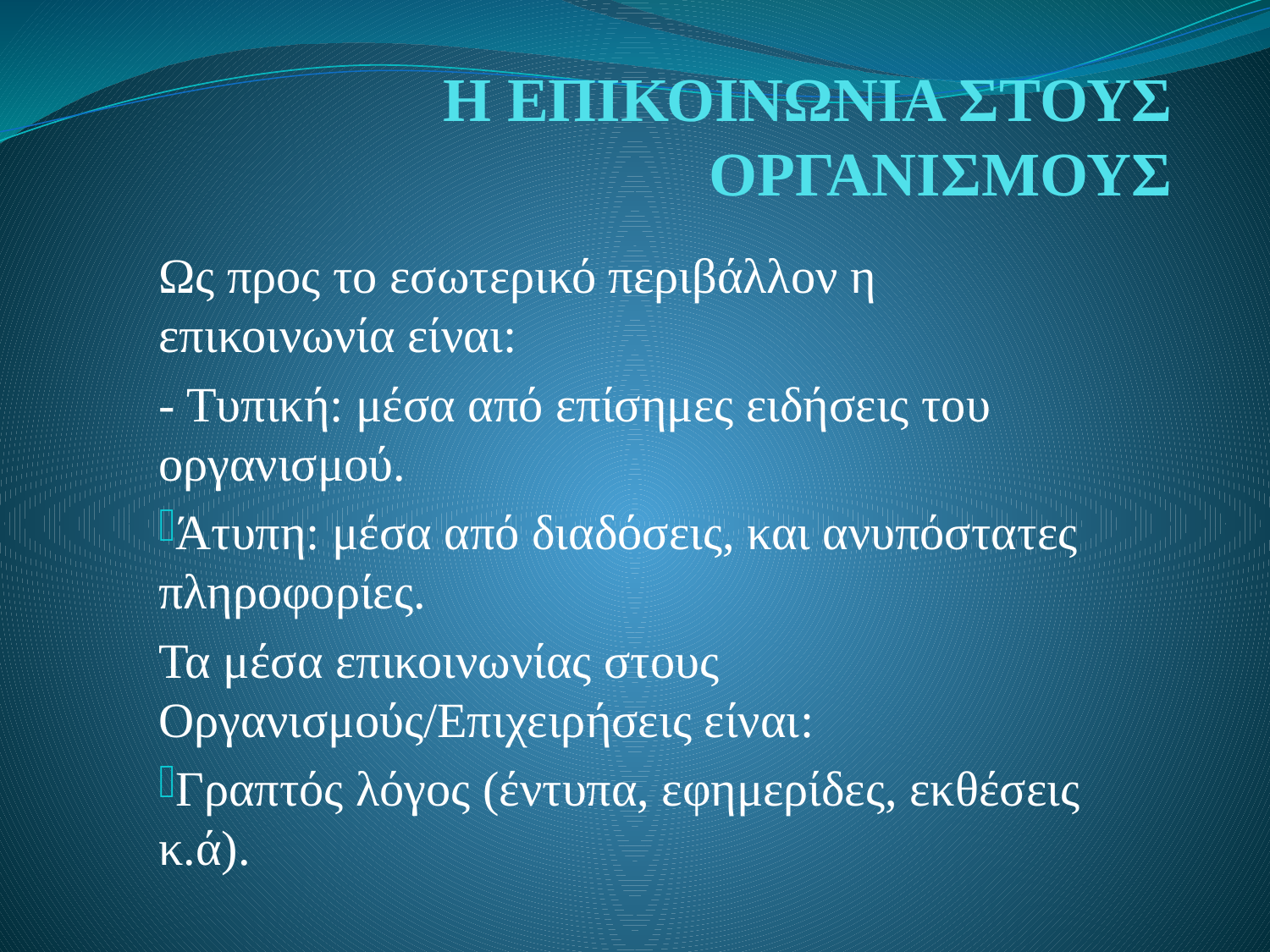

# Η ΕΠΙΚΟΙΝΩΝΙΑ ΣΤΟΥΣ ΟΡΓΑΝΙΣΜΟΥΣ
Ως προς το εσωτερικό περιβάλλον η επικοινωνία είναι:
- Τυπική: μέσα από επίσημες ειδήσεις του οργανισμού.
Άτυπη: μέσα από διαδόσεις, και ανυπόστατες πληροφορίες.
Τα μέσα επικοινωνίας στους Οργανισμούς/Επιχειρήσεις είναι:
Γραπτός λόγος (έντυπα, εφημερίδες, εκθέσεις κ.ά).